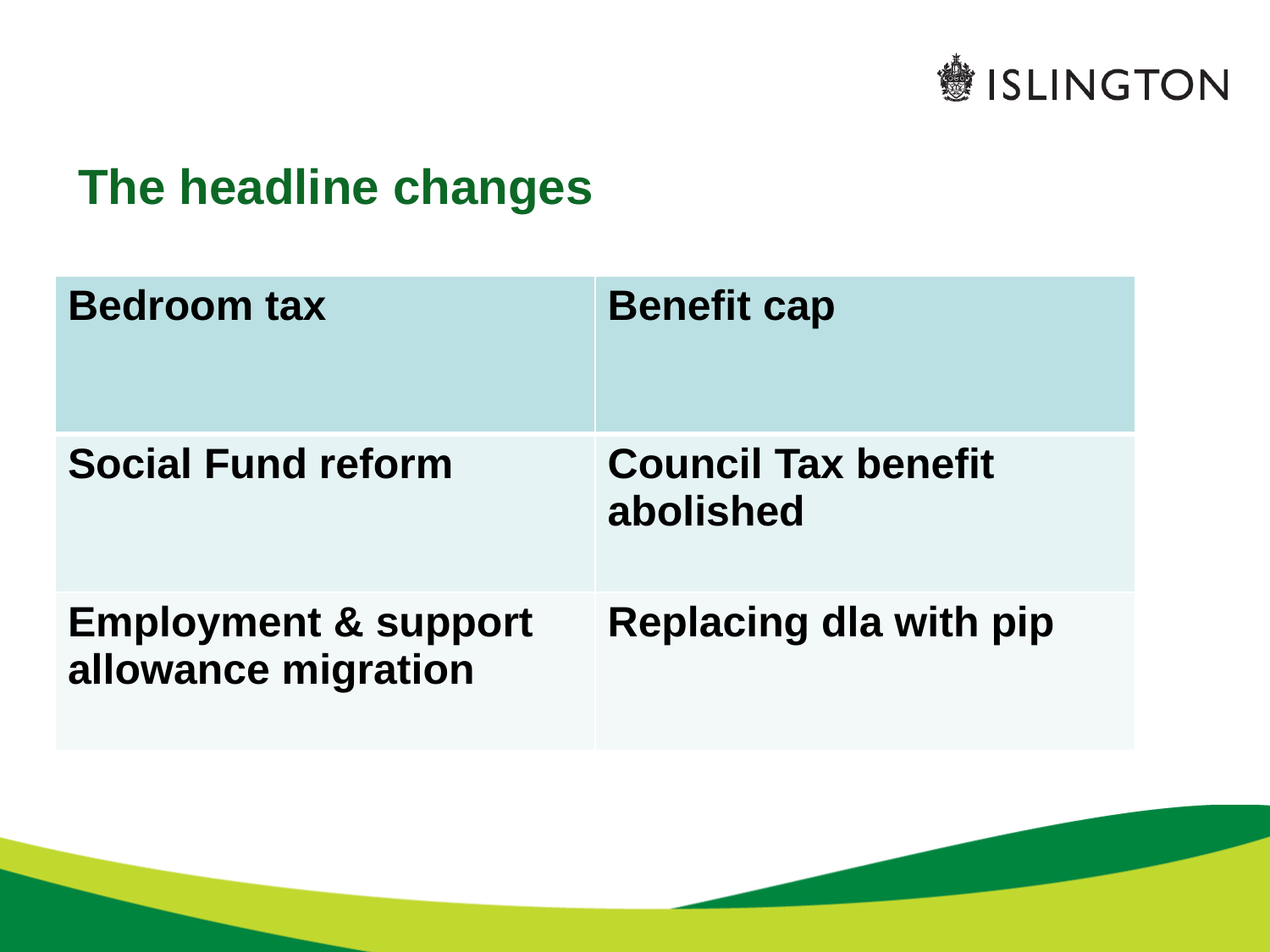

# The headline changes
Bedroom Tax

Social fund reform

Employment & support Allowance
   migration
| Bedroom tax | Benefit cap |
| --- | --- |
| Social Fund reform | Council Tax benefit abolished |
| Employment & support allowance migration | Replacing dla with pip |
Benefit cap

Council Tax benefit abolished
 JSA Sanctions